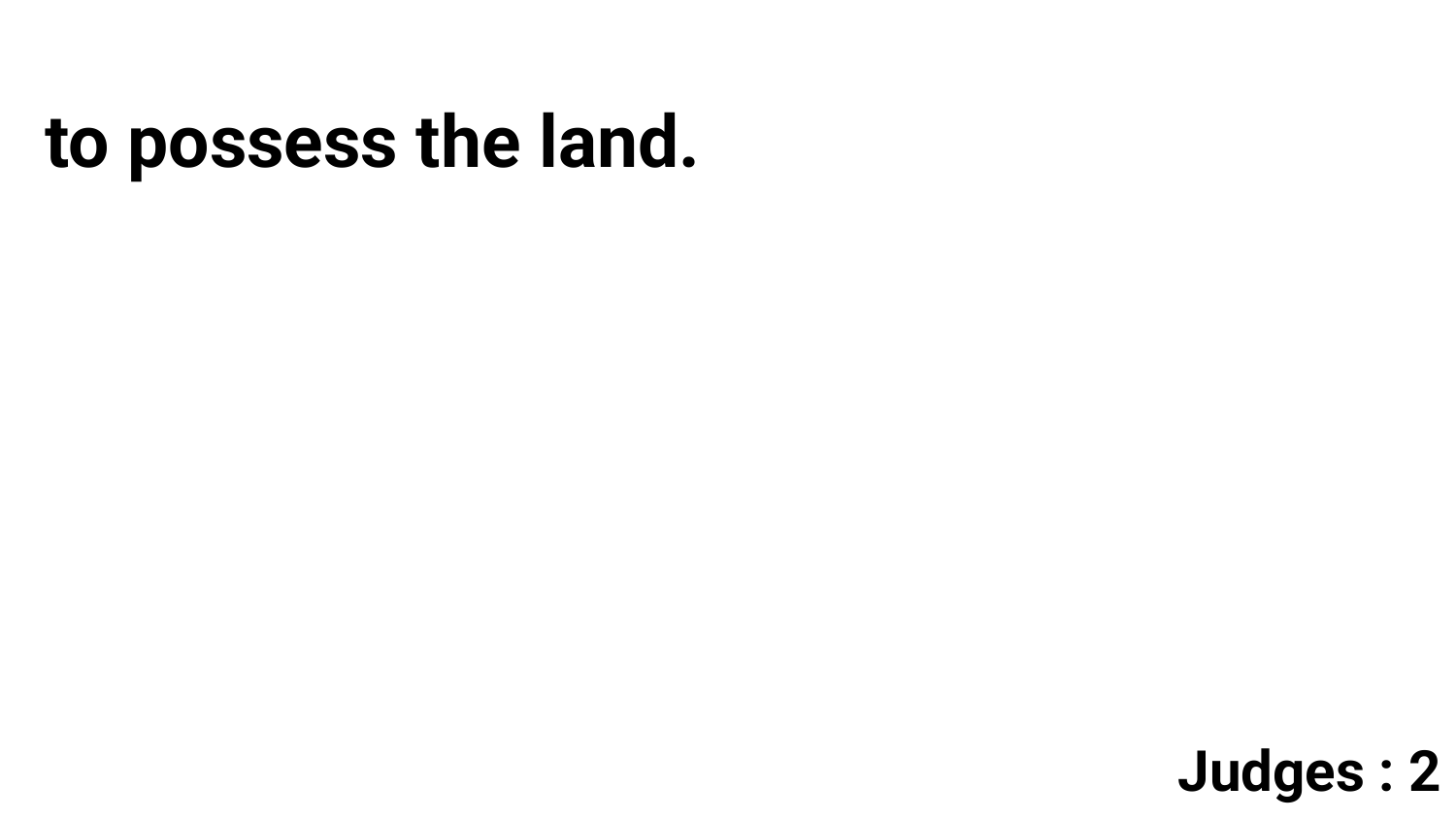

to possess the land.
Judges : 2